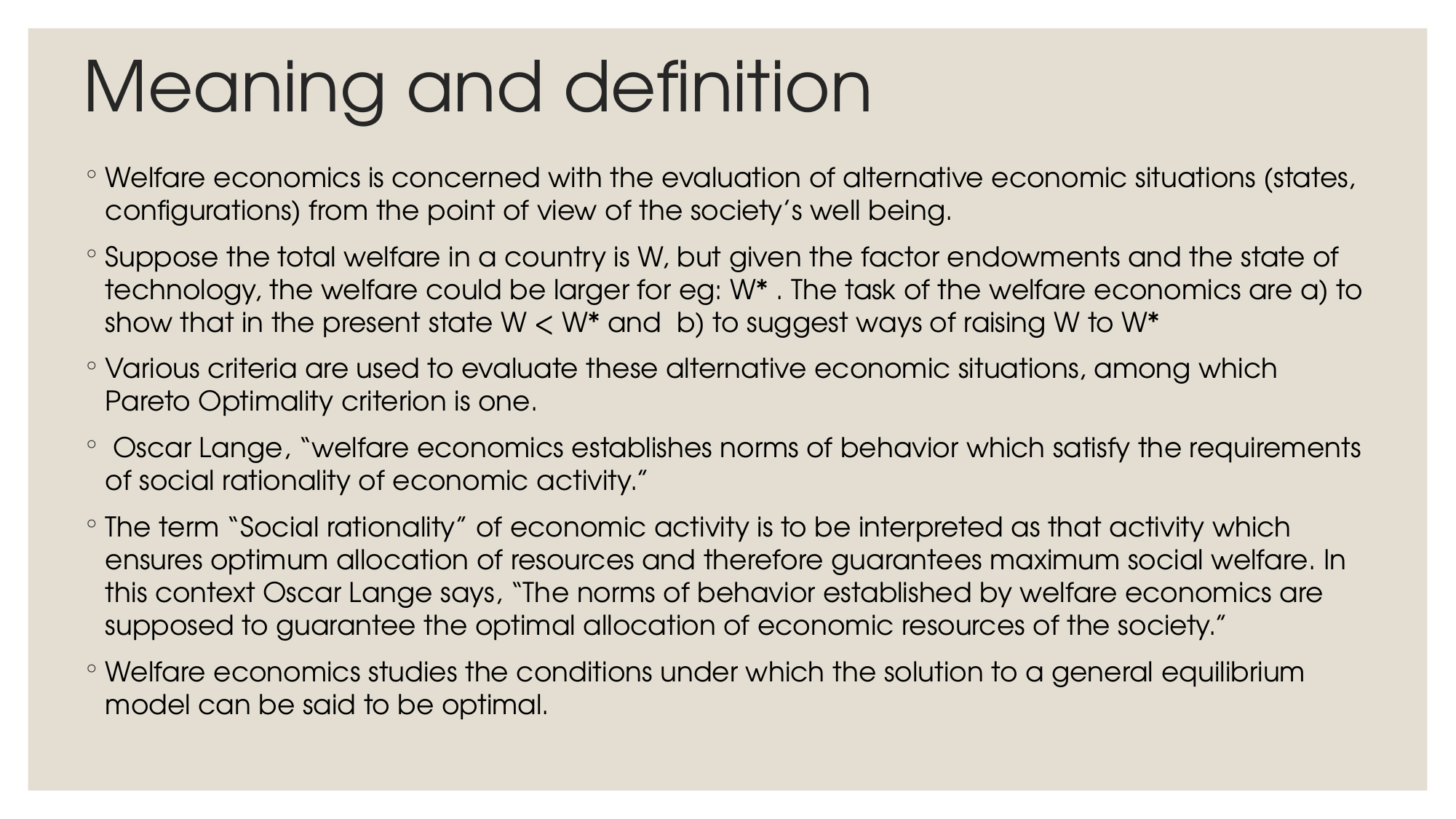

# Meaning and definition
Welfare economics is concerned with the evaluation of alternative economic situations (states, configurations) from the point of view of the society’s well being.
Suppose the total welfare in a country is W, but given the factor endowments and the state of technology, the welfare could be larger for eg: W* . The task of the welfare economics are a) to show that in the present state W < W* and  b) to suggest ways of raising W to W*
Various criteria are used to evaluate these alternative economic situations, among which Pareto Optimality criterion is one.
 Oscar Lange, “welfare economics establishes norms of behavior which satisfy the requirements of social rationality of economic activity.”
The term “Social rationality” of economic activity is to be interpreted as that activity which ensures optimum allocation of resources and therefore guarantees maximum social welfare. In this context Oscar Lange says, “The norms of behavior established by welfare economics are supposed to guarantee the optimal allocation of economic resources of the society.”
Welfare economics studies the conditions under which the solution to a general equilibrium model can be said to be optimal.